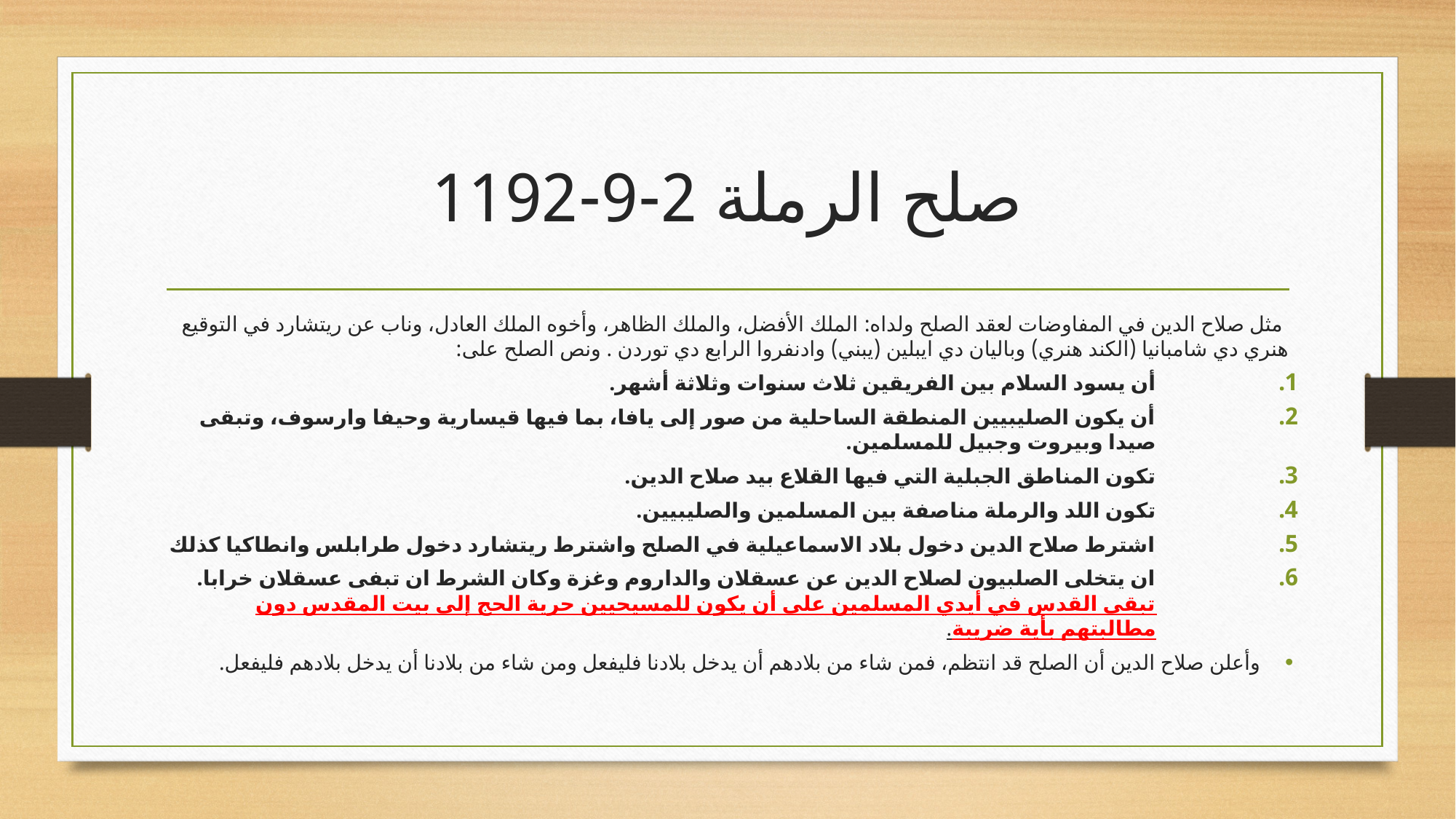

# صلح الرملة 2-9-1192
 مثل صلاح الدين في المفاوضات لعقد الصلح ولداه: الملك الأفضل، والملك الظاهر، وأخوه الملك العادل، وناب عن ريتشارد في التوقيع هنري دي شامبانيا (الكند هنري) وباليان دي ايبلين (يبني) وادنفروا الرابع دي توردن . ونص الصلح على:
أن يسود السلام بين الفريقين ثلاث سنوات وثلاثة أشهر.
أن يكون الصليبيين المنطقة الساحلية من صور إلى يافا، بما فيها قيسارية وحيفا وارسوف، وتبقى صيدا وبيروت وجبيل للمسلمين.
تكون المناطق الجبلية التي فيها القلاع بيد صلاح الدين.
تكون اللد والرملة مناصفة بين المسلمين والصليبيين.
اشترط صلاح الدين دخول بلاد الاسماعيلية في الصلح واشترط ريتشارد دخول طرابلس وانطاكيا كذلك
ان يتخلى الصلبيون لصلاح الدين عن عسقلان والداروم وغزة وكان الشرط ان تبفى عسقلان خرابا.
تبقى القدس في أيدي المسلمين على أن يكون للمسيحيين حرية الحج إلى بيت المقدس دون مطالبتهم بأية ضريبة.
وأعلن صلاح الدين أن الصلح قد انتظم، فمن شاء من بلادهم أن يدخل بلادنا فليفعل ومن شاء من بلادنا أن يدخل بلادهم فليفعل.